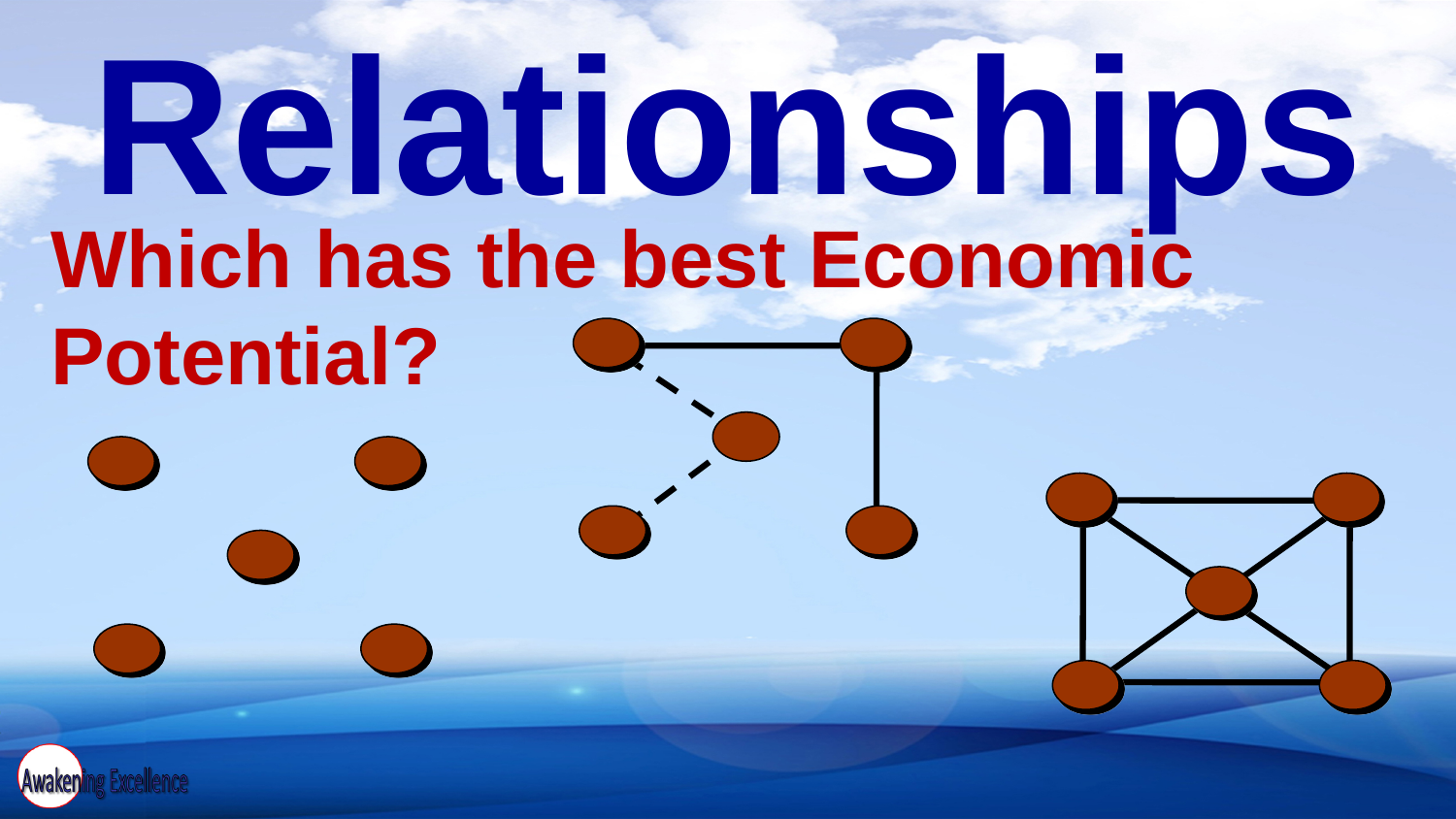

# Relationships
Which has the best Economic Potential?